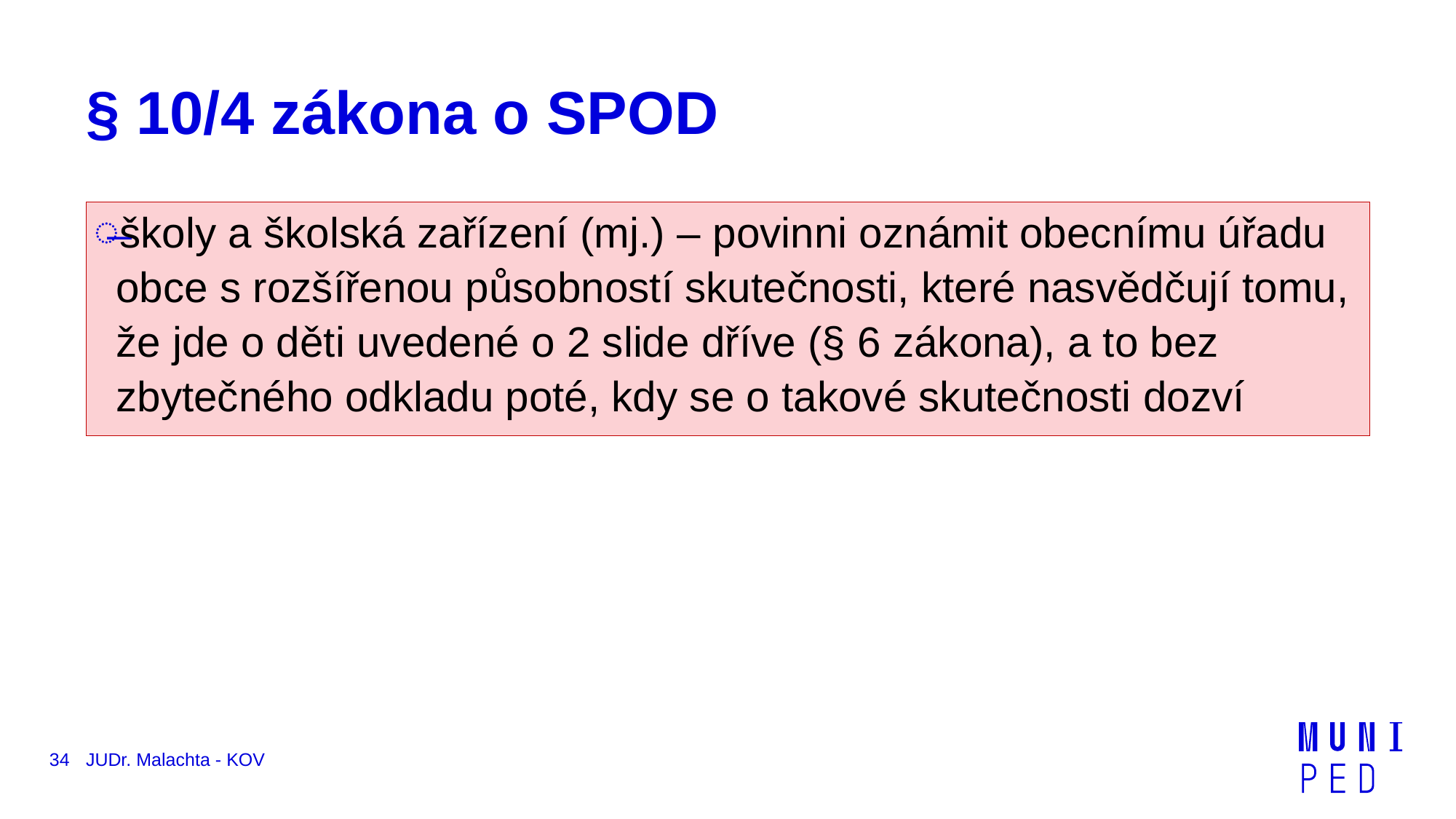

# § 10/4 zákona o SPOD
školy a školská zařízení (mj.) – povinni oznámit obecnímu úřadu obce s rozšířenou působností skutečnosti, které nasvědčují tomu, že jde o děti uvedené o 2 slide dříve (§ 6 zákona), a to bez zbytečného odkladu poté, kdy se o takové skutečnosti dozví
34
JUDr. Malachta - KOV